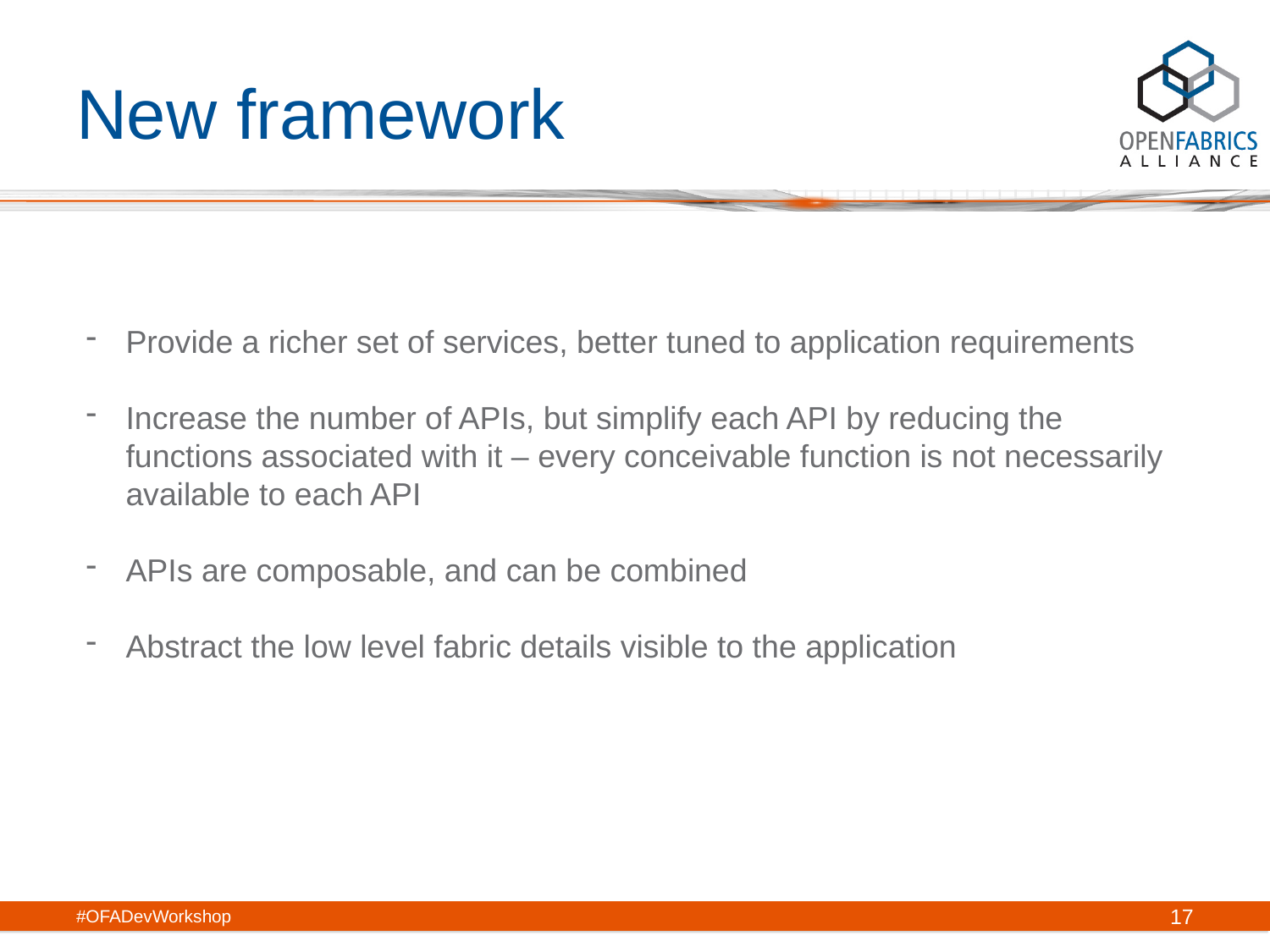

# New framework
Provide a richer set of services, better tuned to application requirements

Increase the number of APIs, but simplify each API by reducing the functions associated with it – every conceivable function is not necessarily available to each API

APIs are composable, and can be combined

Abstract the low level fabric details visible to the application
#OFADevWorkshop
17